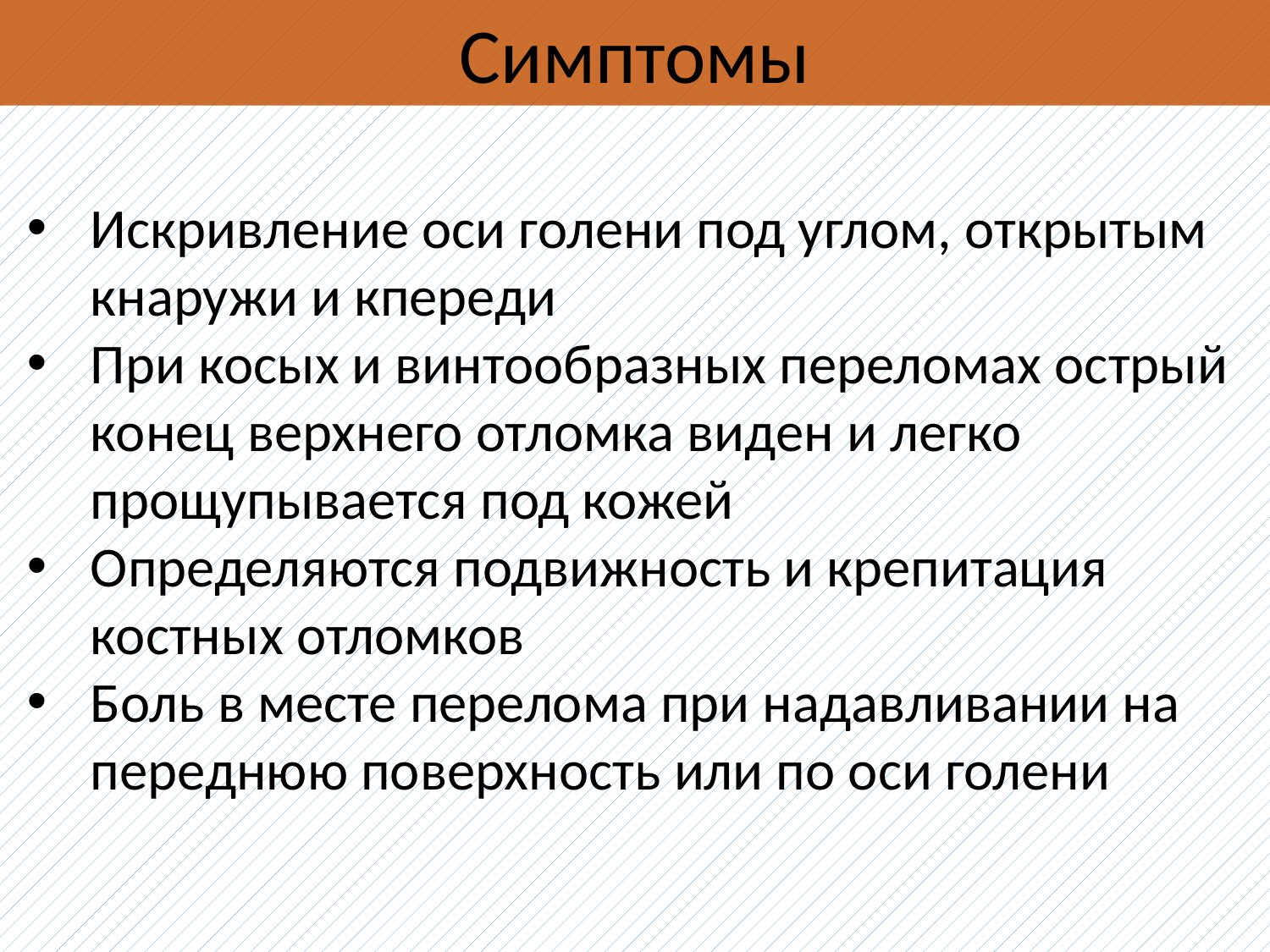

Симптомы
Искривление оси голени под углом, открытым кнаружи и кпереди
При косых и винтообразных переломах острый конец верхнего отломка виден и легко прощупывается под кожей
Определяются подвижность и крепитация костных отломков
Боль в месте перелома при надавливании на переднюю поверхность или по оси голени